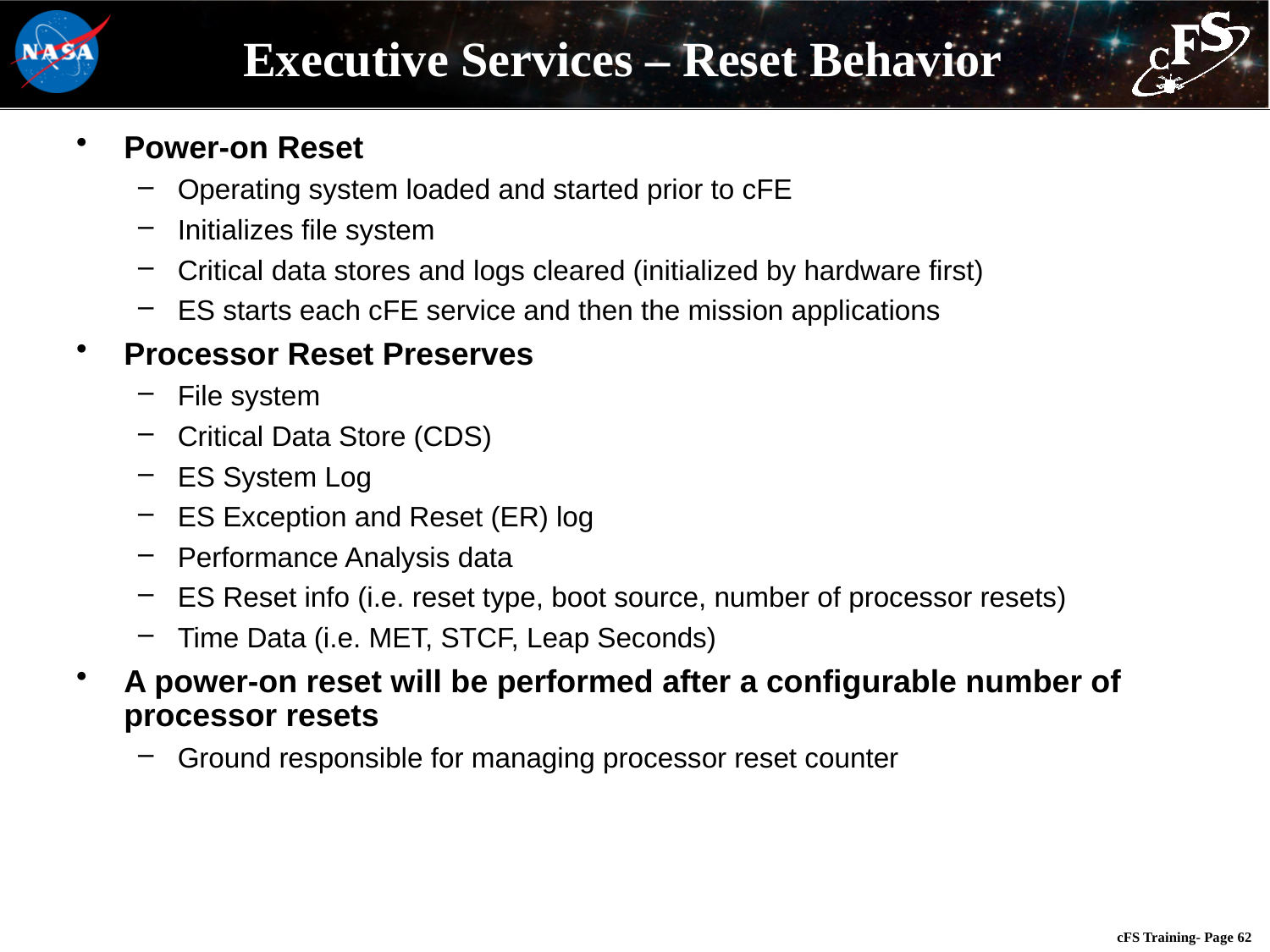

# Executive Services – Reset Behavior
Power-on Reset
Operating system loaded and started prior to cFE
Initializes file system
Critical data stores and logs cleared (initialized by hardware first)
ES starts each cFE service and then the mission applications
Processor Reset Preserves
File system
Critical Data Store (CDS)
ES System Log
ES Exception and Reset (ER) log
Performance Analysis data
ES Reset info (i.e. reset type, boot source, number of processor resets)
Time Data (i.e. MET, STCF, Leap Seconds)
A power-on reset will be performed after a configurable number of processor resets
Ground responsible for managing processor reset counter